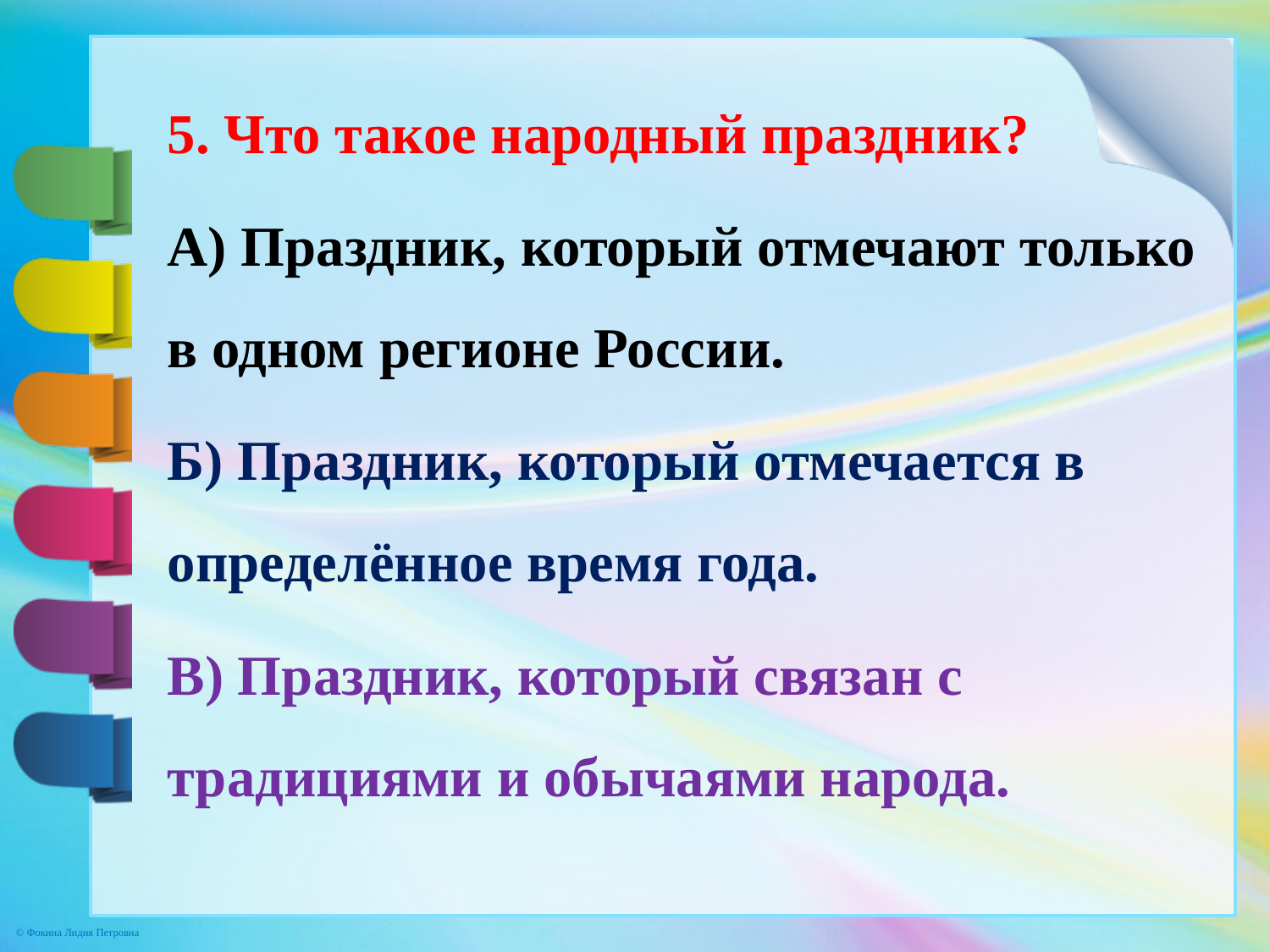

5. Что такое народный праздник?
А) Праздник, который отмечают только в одном регионе России.
Б) Праздник, который отмечается в определённое время года.
В) Праздник, который связан с традициями и обычаями народа.